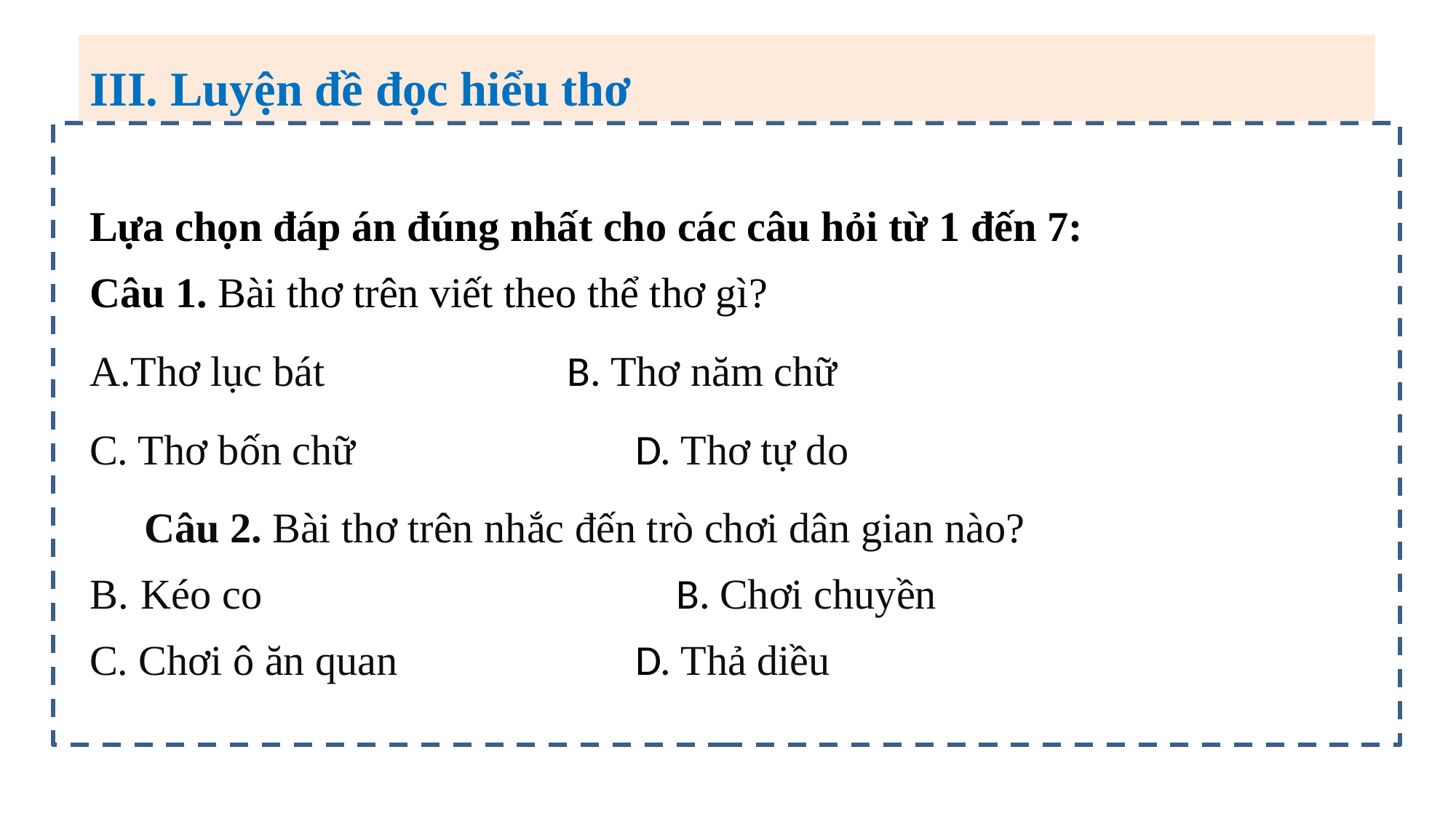

III. Luyện đề đọc hiểu thơ

Lựa chọn đáp án đúng nhất cho các câu hỏi từ 1 đến 7:
Câu 1. Bài thơ trên viết theo thể thơ gì?
Thơ lục bát			B. Thơ năm chữ
C. Thơ bốn chữ			D. Thơ tự do
Câu 2. Bài thơ trên nhắc đến trò chơi dân gian nào?
 Kéo co				B. Chơi chuyền
C. Chơi ô ăn quan			D. Thả diều